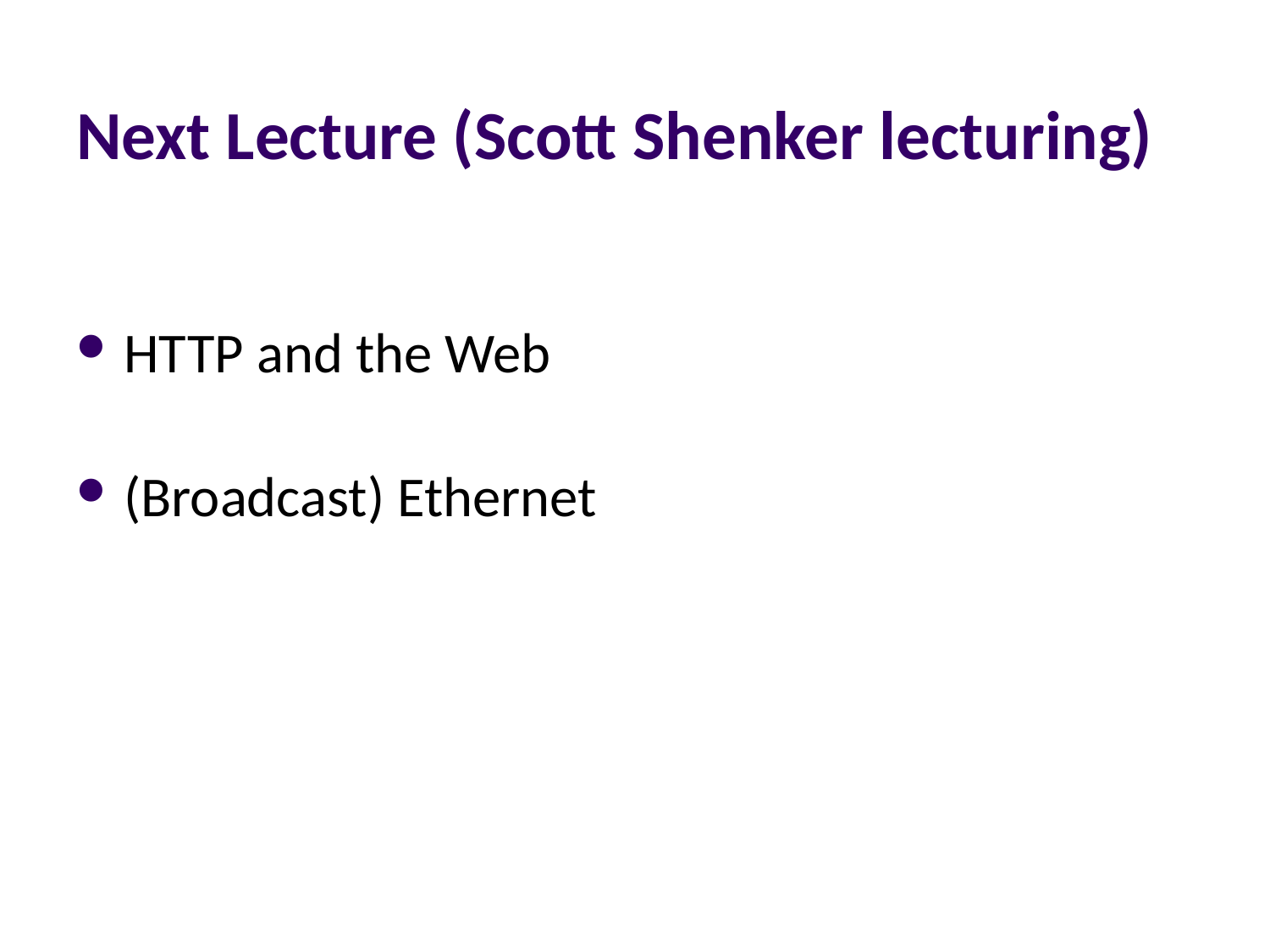

# Next Lecture (Scott Shenker lecturing)

HTTP and the Web

(Broadcast) Ethernet